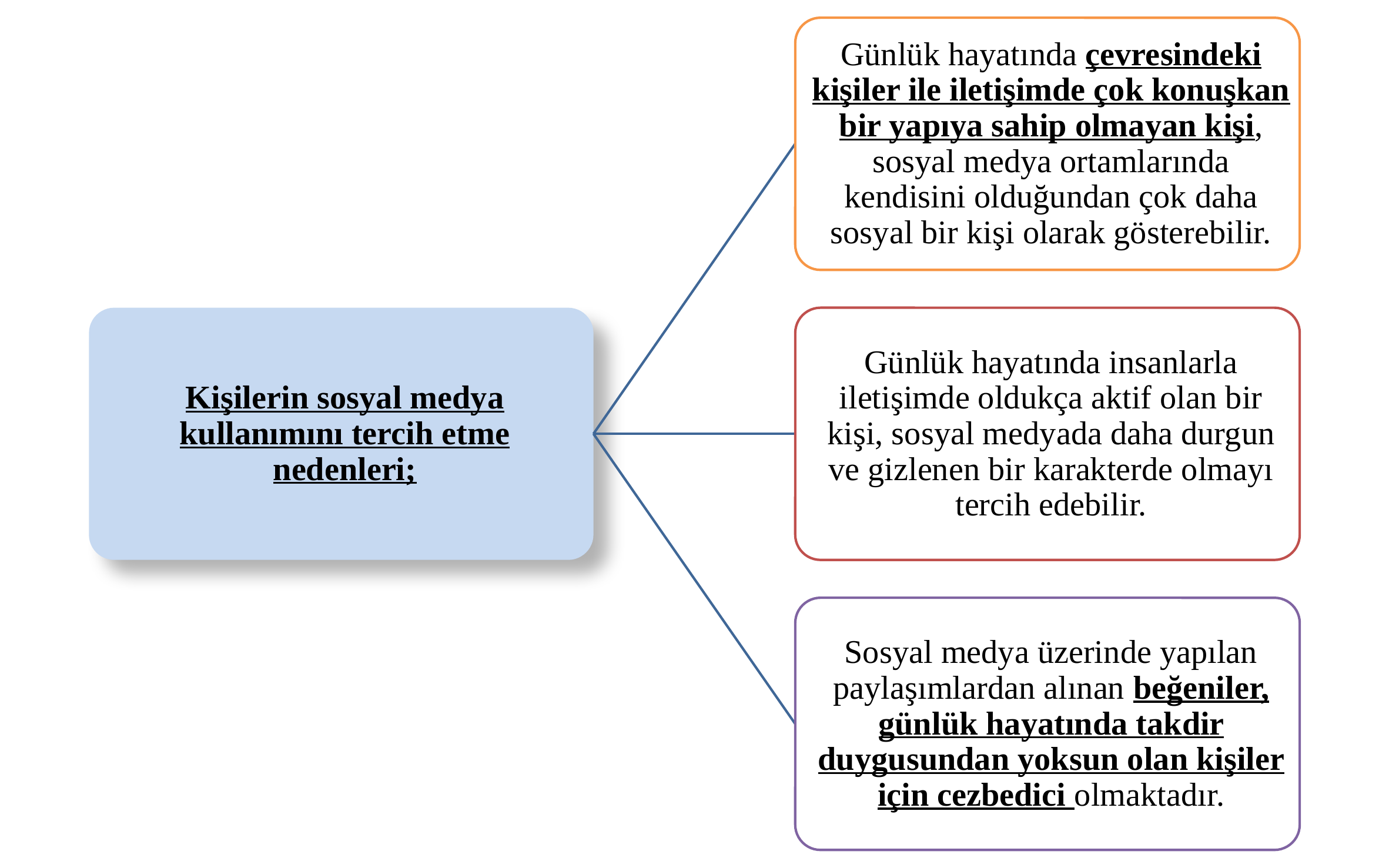

Kişilerin sosyal medya kullanımını tercih etme nedenleri;

Günlük hayatında çevresindeki kişiler ile iletişimde çok konuşkan bir yapıya sahip olmayan kişi, sosyal medya ortamlarında kendisini olduğundan çok daha sosyal bir kişi olarak gösterebilir.

Günlük hayatında insanlarla iletişimde oldukça aktif olan bir kişi, sosyal medyada daha durgun ve gizlenen bir karakterde olmayı tercih edebilir.

Sosyal medya üzerinde yapılan paylaşımlardan alınan beğeniler, günlük hayatında takdir duygusundan yoksun olan kişiler için cezbedici olmaktadır.